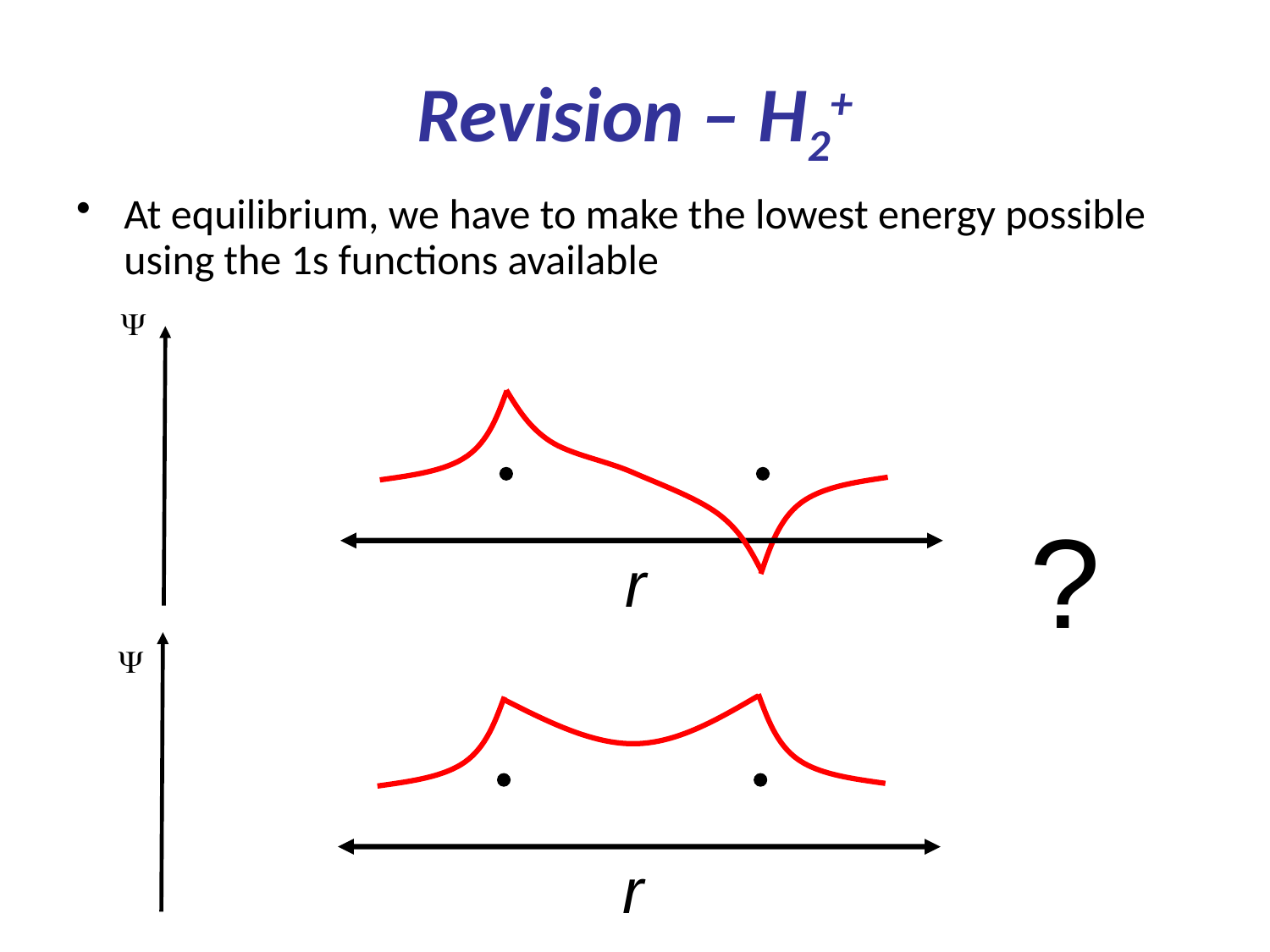

# Revision – H2+
At equilibrium, we have to make the lowest energy possible using the 1s functions available
Ψ

?
r

Ψ

r